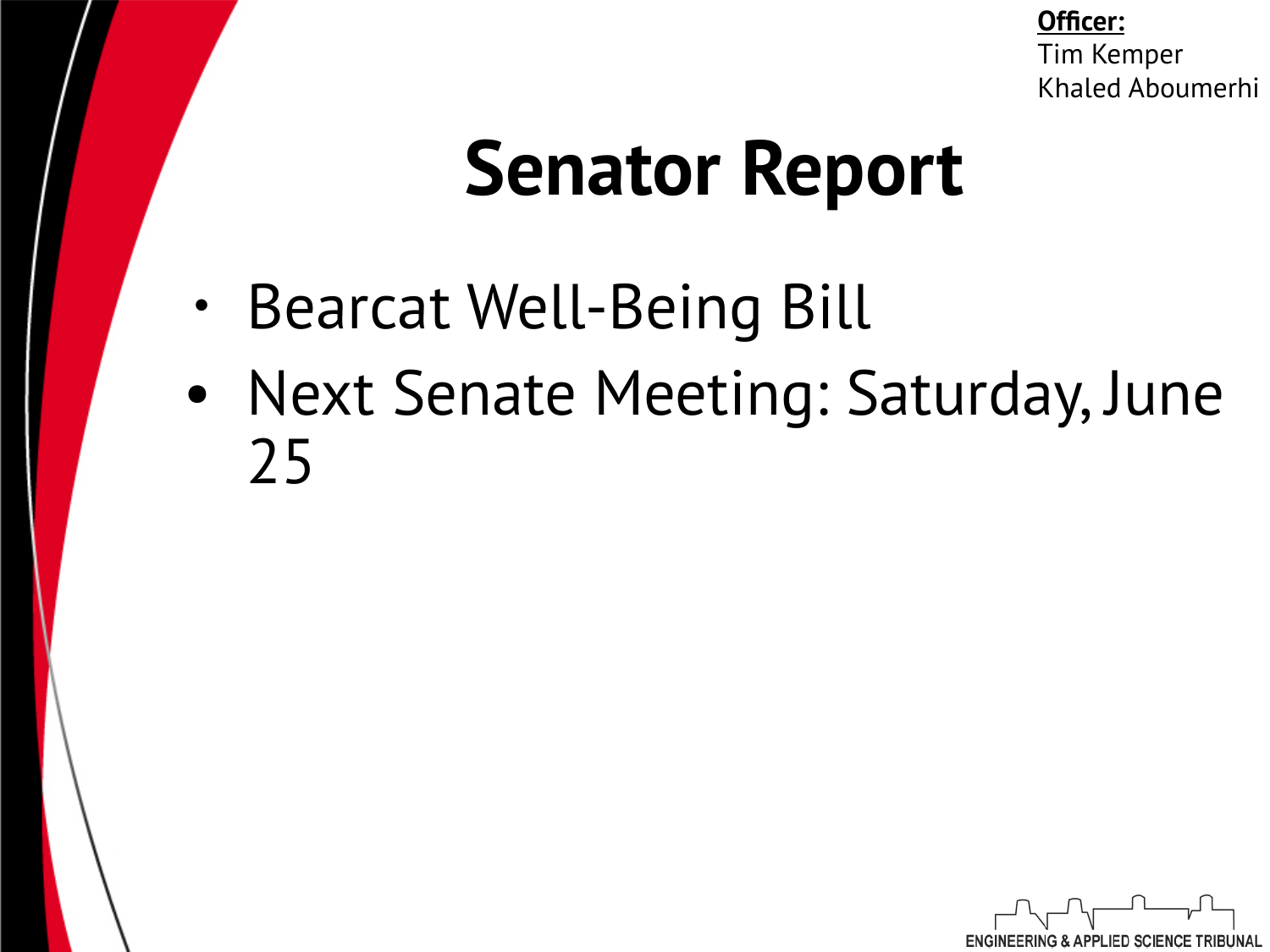

Officer:
Tim Kemper
Khaled Aboumerhi
# Senator Report
Bearcat Well-Being Bill
Next Senate Meeting: Saturday, June 25